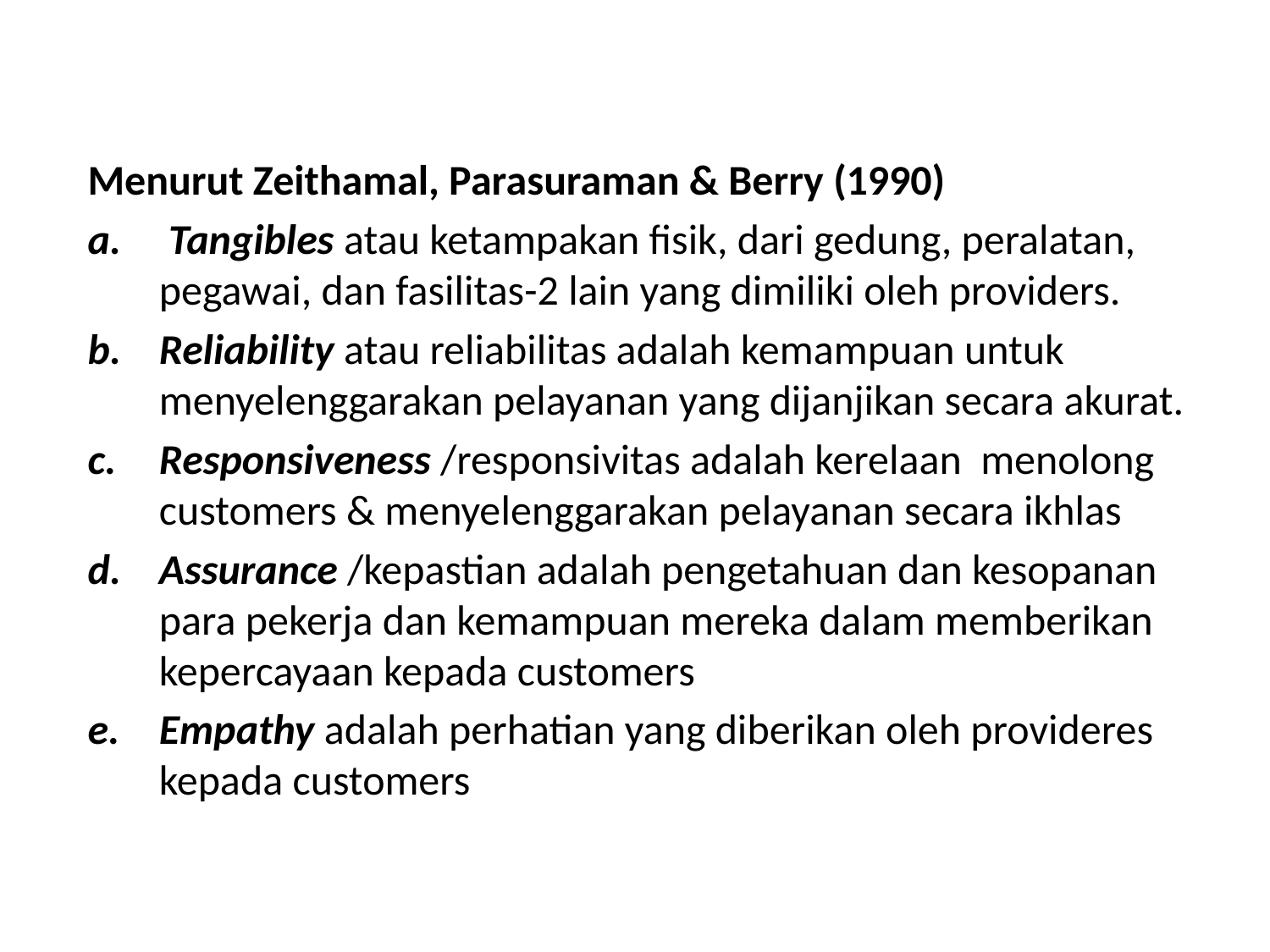

#
Menurut Zeithamal, Parasuraman & Berry (1990)
 Tangibles atau ketampakan fisik, dari gedung, peralatan, pegawai, dan fasilitas-2 lain yang dimiliki oleh providers.
Reliability atau reliabilitas adalah kemampuan untuk menyelenggarakan pelayanan yang dijanjikan secara akurat.
Responsiveness /responsivitas adalah kerelaan  menolong customers & menyelenggarakan pelayanan secara ikhlas
Assurance /kepastian adalah pengetahuan dan kesopanan para pekerja dan kemampuan mereka dalam memberikan kepercayaan kepada customers
Empathy adalah perhatian yang diberikan oleh provideres kepada customers